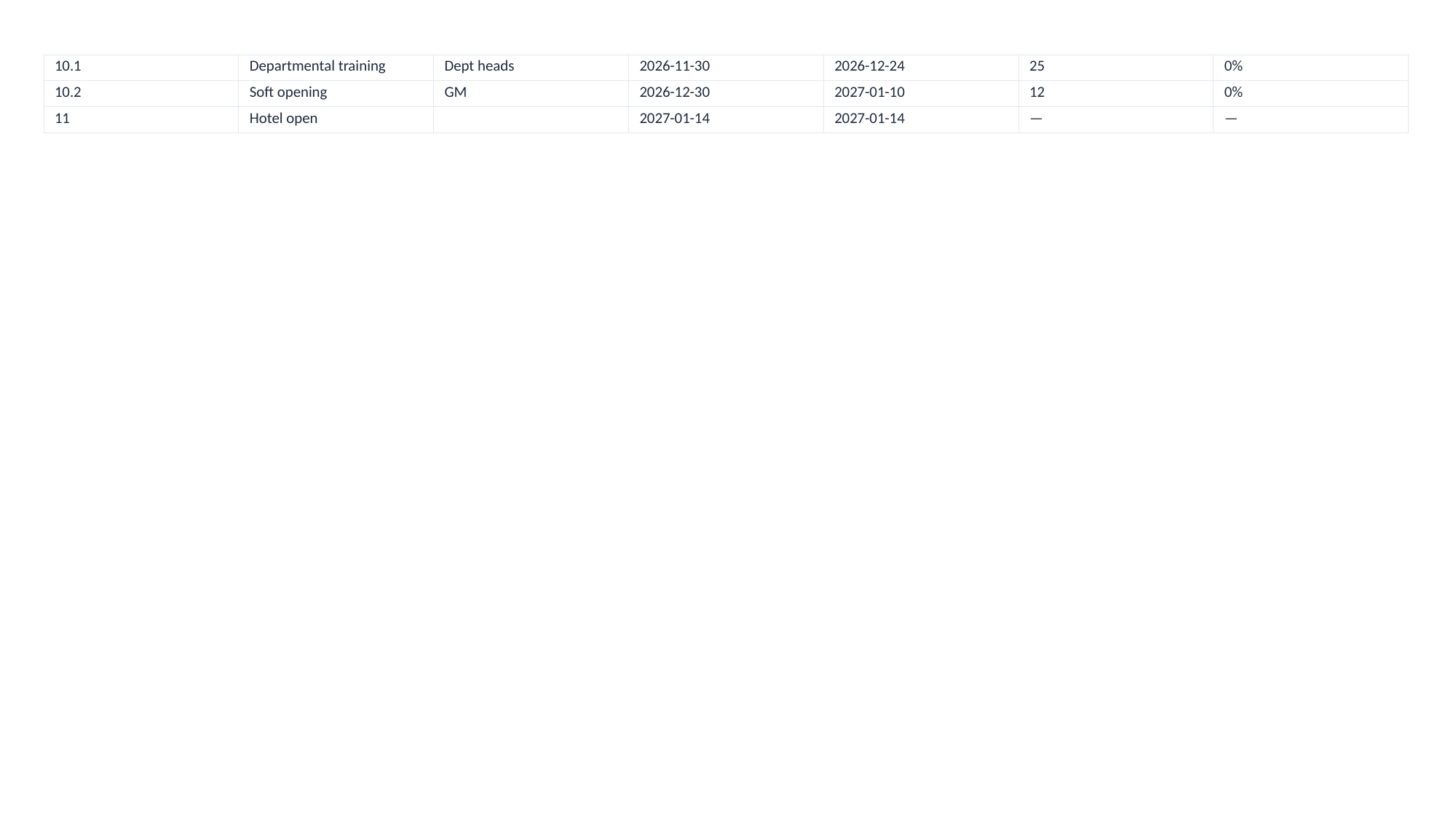

| 10.1 | Departmental training | Dept heads | 2026-11-30 | 2026-12-24 | 25 | 0% |
| --- | --- | --- | --- | --- | --- | --- |
| 10.2 | Soft opening | GM | 2026-12-30 | 2027-01-10 | 12 | 0% |
| 11 | Hotel open |  | 2027-01-14 | 2027-01-14 | — | — |